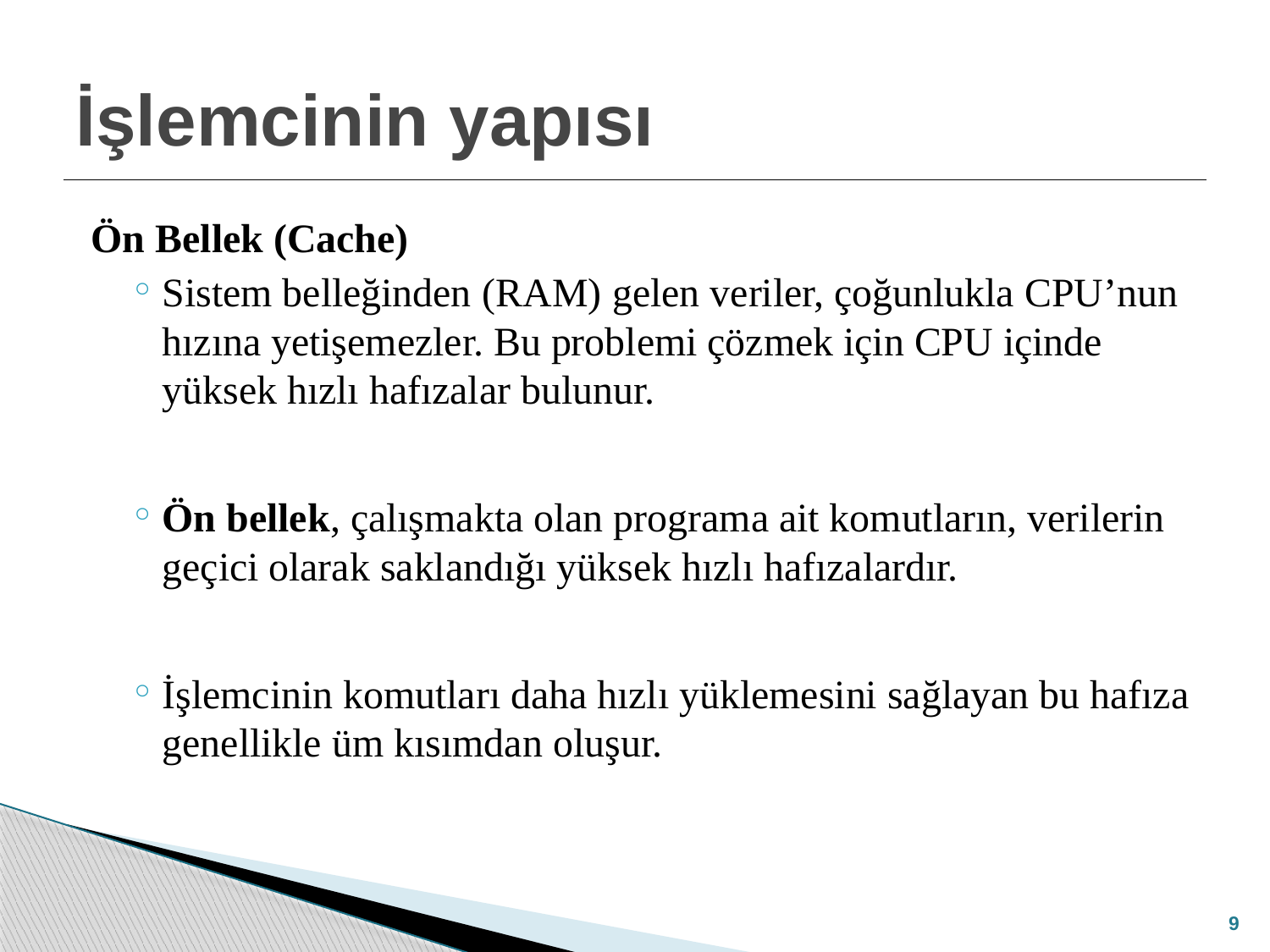

# İşlemcinin yapısı
Ön Bellek (Cache)
Sistem belleğinden (RAM) gelen veriler, çoğunlukla CPU’nun hızına yetişemezler. Bu problemi çözmek için CPU içinde yüksek hızlı hafızalar bulunur.

Ön bellek, çalışmakta olan programa ait komutların, verilerin geçici olarak saklandığı yüksek hızlı hafızalardır.

İşlemcinin komutları daha hızlı yüklemesini sağlayan bu hafıza genellikle üm kısımdan oluşur.
9